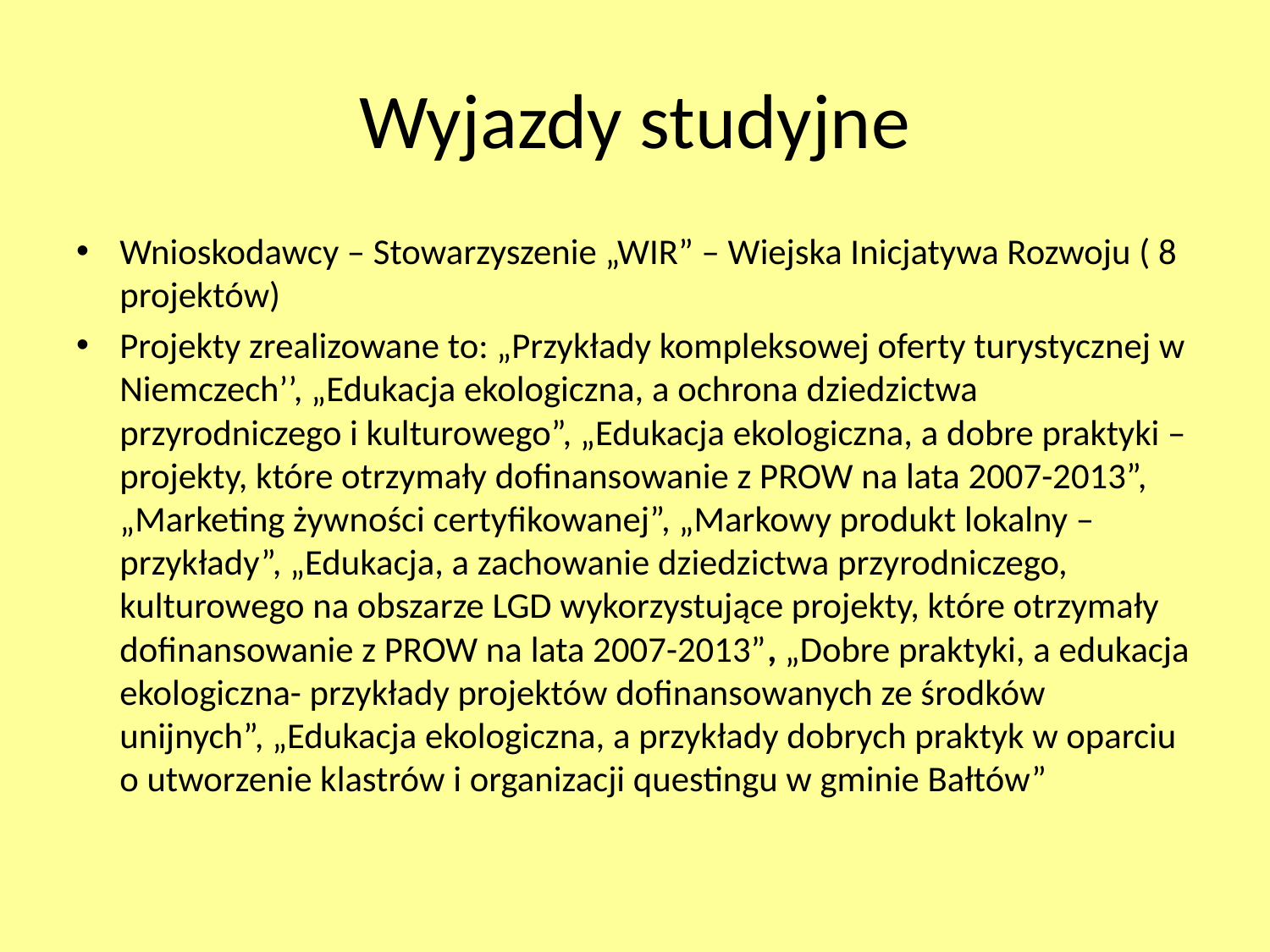

# Wyjazdy studyjne
Wnioskodawcy – Stowarzyszenie „WIR” – Wiejska Inicjatywa Rozwoju ( 8 projektów)
Projekty zrealizowane to: „Przykłady kompleksowej oferty turystycznej w Niemczech’’, „Edukacja ekologiczna, a ochrona dziedzictwa przyrodniczego i kulturowego”, „Edukacja ekologiczna, a dobre praktyki – projekty, które otrzymały dofinansowanie z PROW na lata 2007-2013”, „Marketing żywności certyfikowanej”, „Markowy produkt lokalny – przykłady”, „Edukacja, a zachowanie dziedzictwa przyrodniczego, kulturowego na obszarze LGD wykorzystujące projekty, które otrzymały dofinansowanie z PROW na lata 2007-2013”, „Dobre praktyki, a edukacja ekologiczna- przykłady projektów dofinansowanych ze środków unijnych”, „Edukacja ekologiczna, a przykłady dobrych praktyk w oparciu o utworzenie klastrów i organizacji questingu w gminie Bałtów”